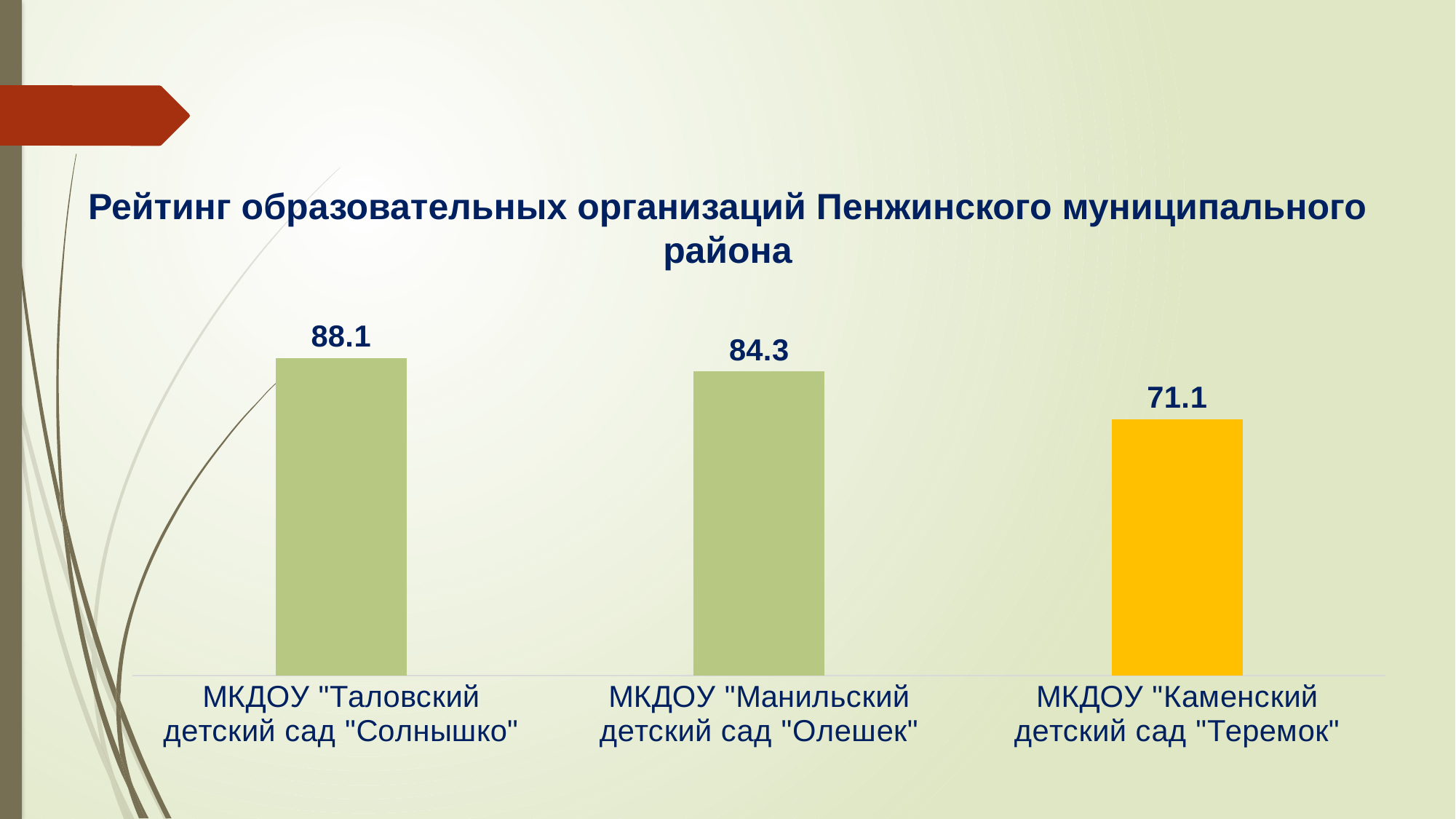

# Рейтинг образовательных организаций Пенжинского муниципального района

### Chart

| Category | Итоговый балл |
|---|---|
| МКДОУ "Таловский детский сад "Солнышко" | 88.1 |
| МКДОУ "Манильский детский сад "Олешек" | 84.3 |
| МКДОУ "Каменский детский сад "Теремок" | 71.1 |